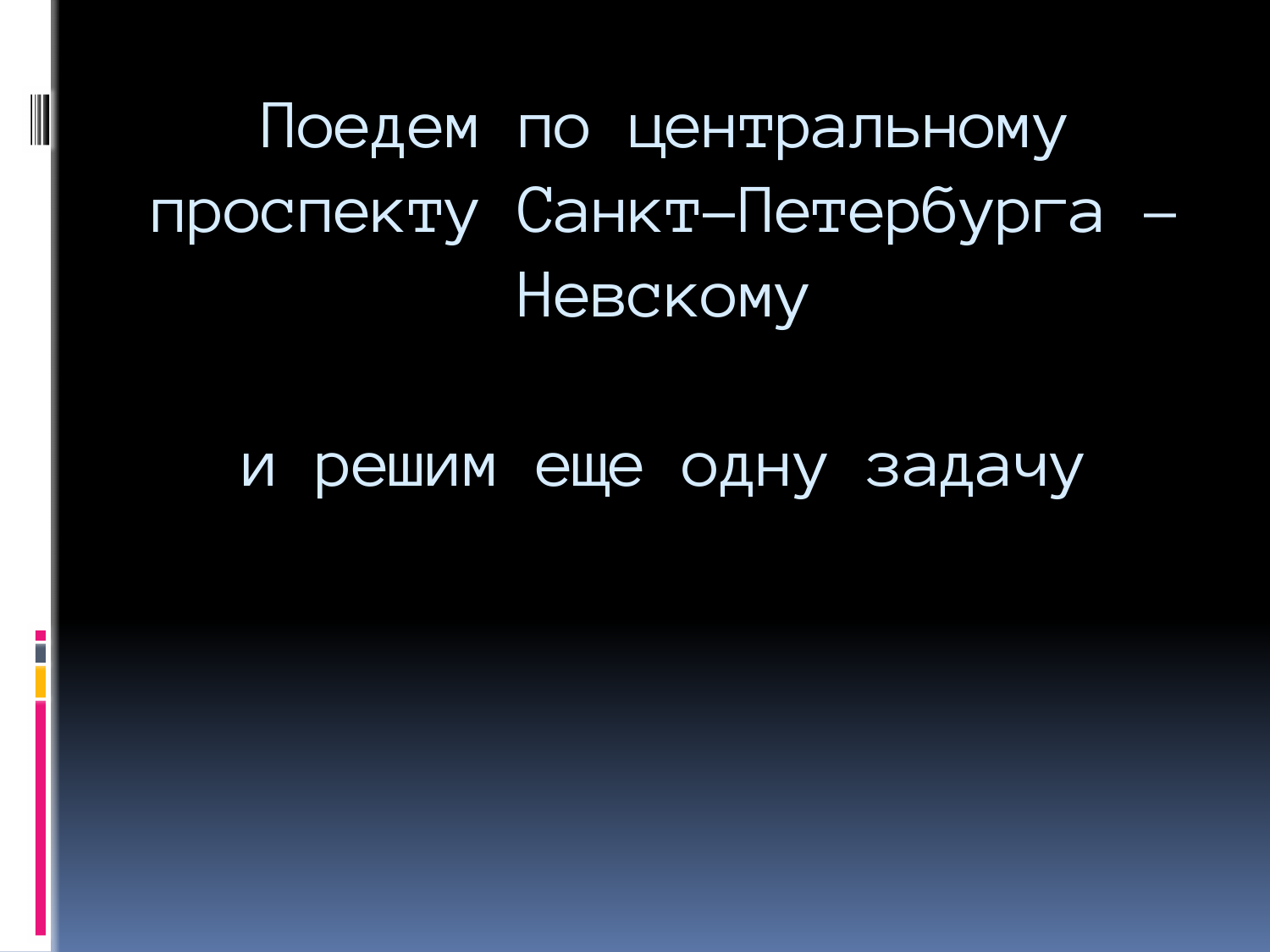

# Поедем по центральному проспекту Санкт-Петербурга – Невскому и решим еще одну задачу